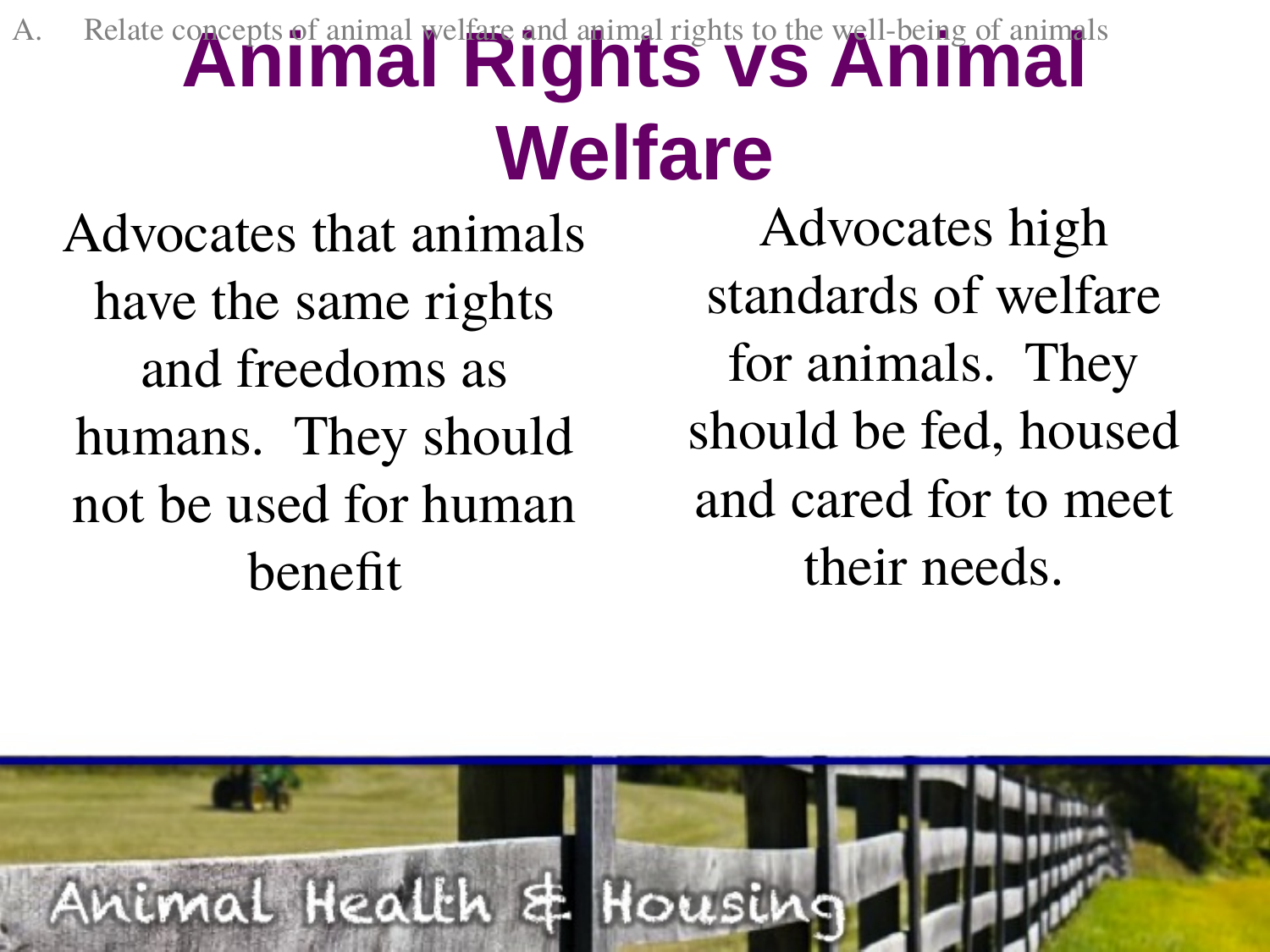

# Animal Rights vs Animal Welfare
Relate concepts of animal welfare and animal rights to the well-being of animals

Advocates high standards of welfare for animals.  They should be fed, housed and cared for to meet their needs.

Advocates that animals have the same rights and freedoms as humans.  They should not be used for human benefit